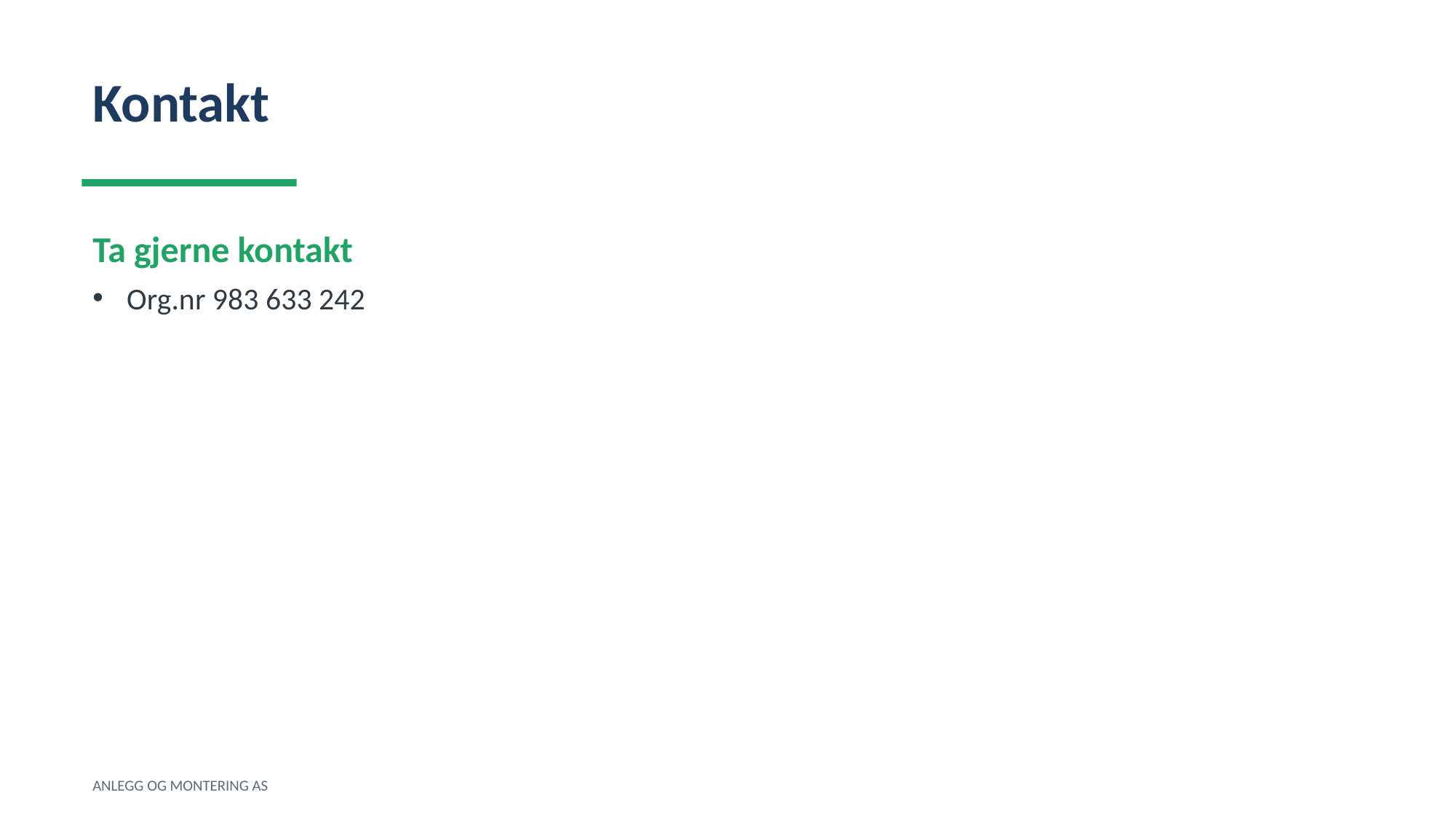

Kontakt

Ta gjerne kontakt
Org.nr 983 633 242
ANLEGG OG MONTERING AS